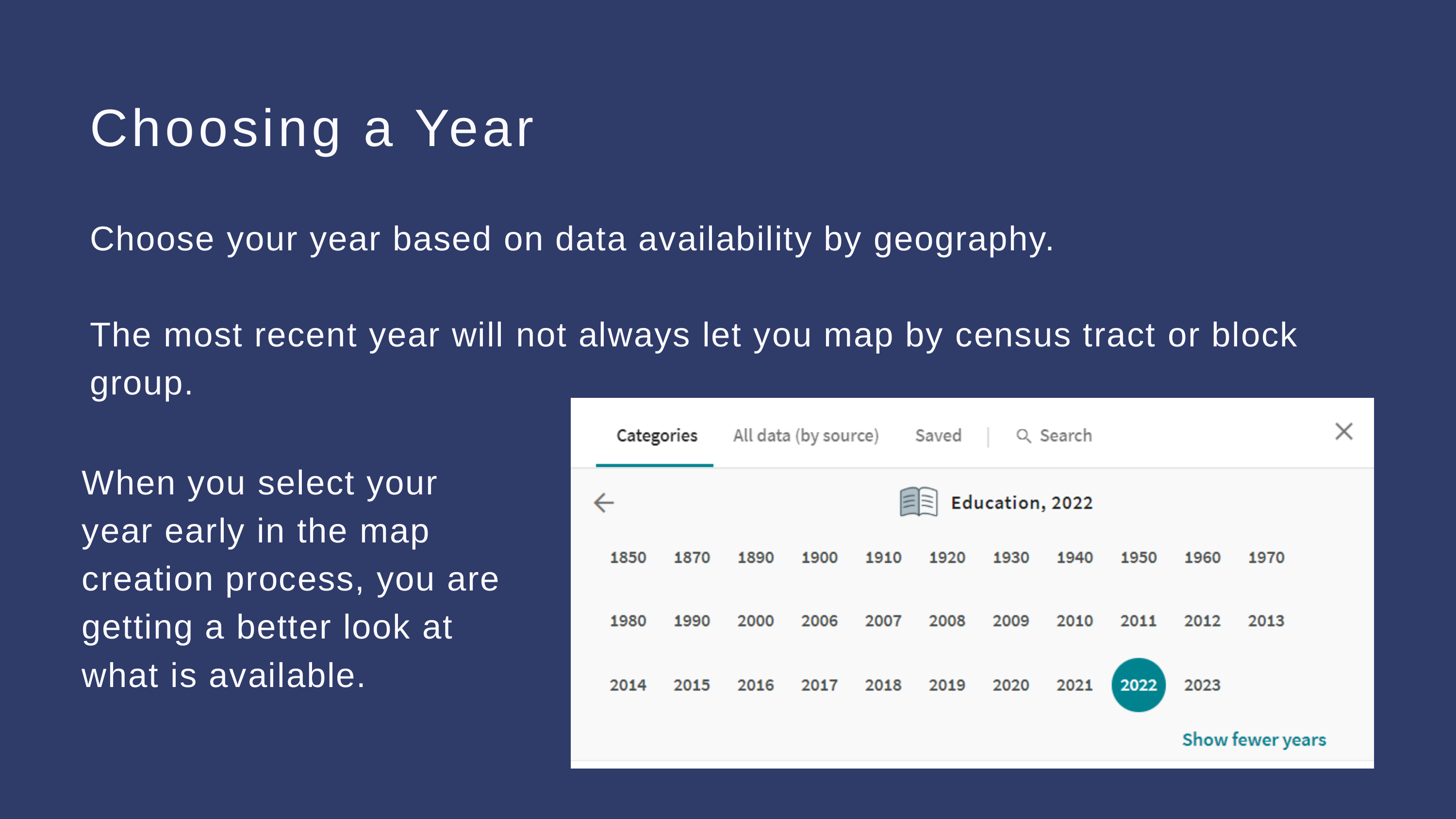

Choosing a Year
Choose your year based on data availability by geography.

The most recent year will not always let you map by census tract or block group.

When you select your year early in the map creation process, you are getting a better look at what is available.